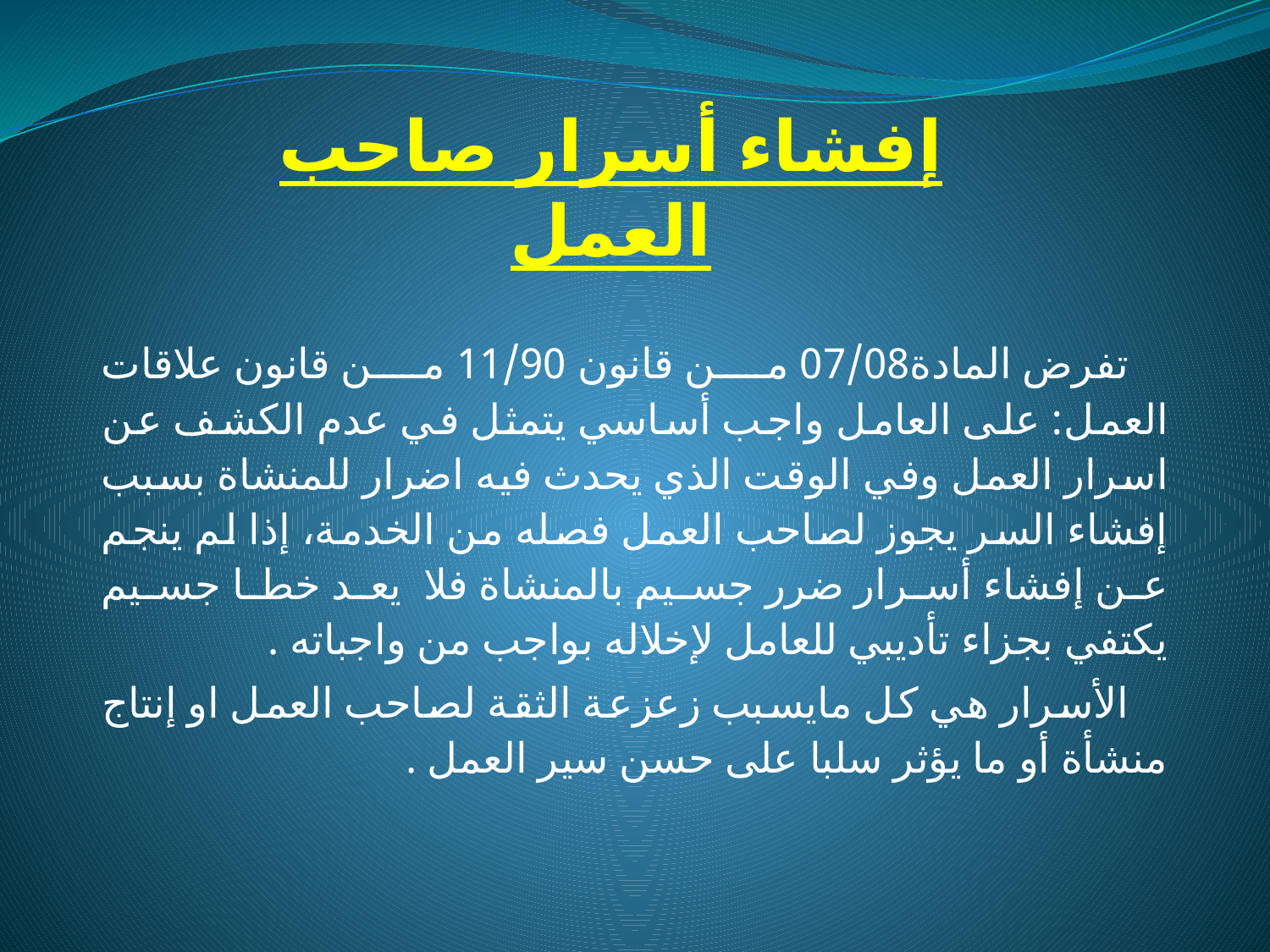

# إفشاء أسرار صاحب العمل
تفرض المادة07/08 من قانون 11/90 من قانون علاقات العمل: على العامل واجب أساسي يتمثل في عدم الكشف عن اسرار العمل وفي الوقت الذي يحدث فيه اضرار للمنشاة بسبب إفشاء السر يجوز لصاحب العمل فصله من الخدمة، إذا لم ينجم عن إفشاء أسرار ضرر جسيم بالمنشاة فلا  يعد خطا جسيم يكتفي بجزاء تأديبي للعامل لإخلاله بواجب من واجباته .
الأسرار هي كل مايسبب زعزعة الثقة لصاحب العمل او إنتاج منشأة أو ما يؤثر سلبا على حسن سير العمل .